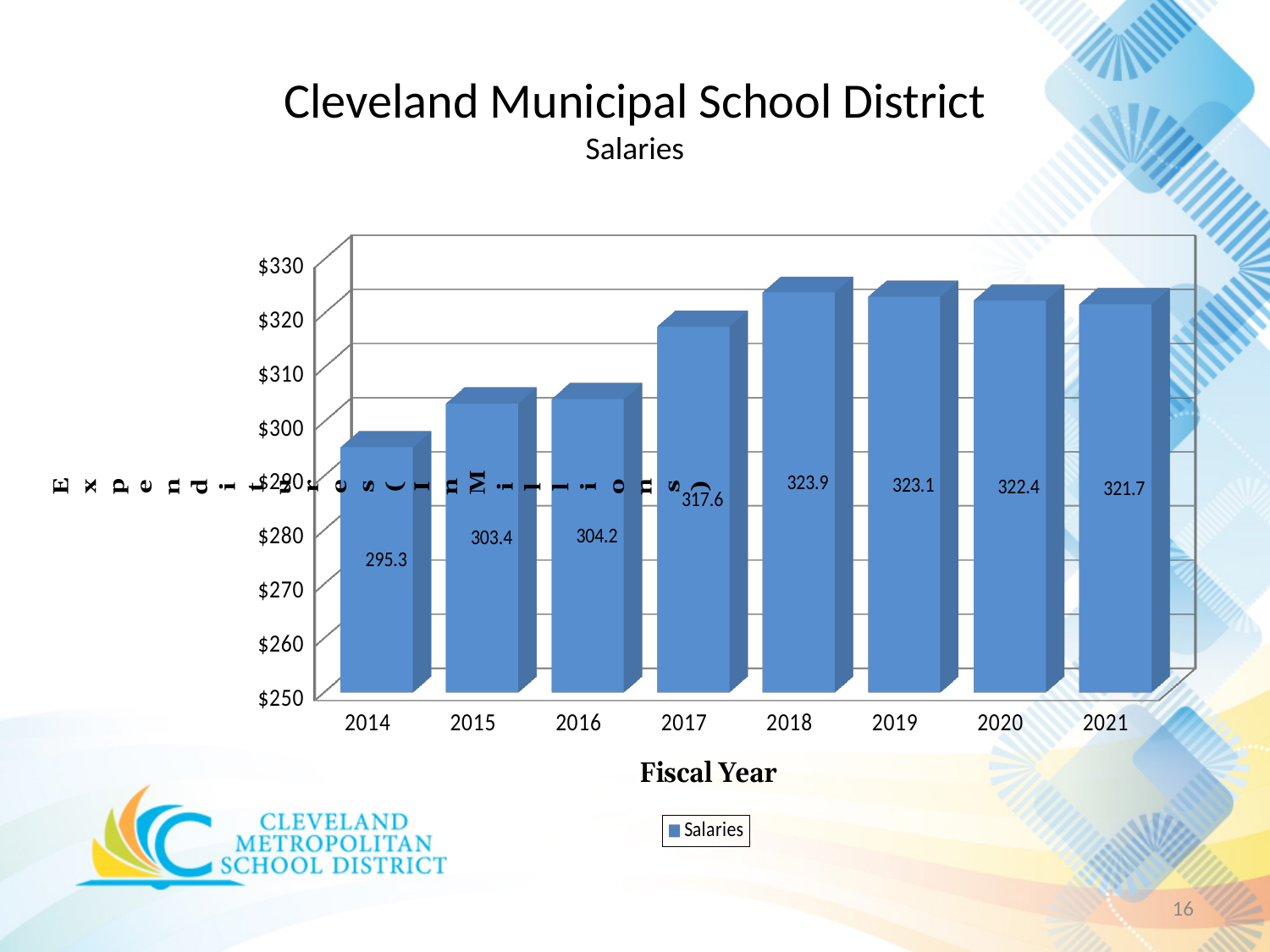

# Cleveland Municipal School District Salaries

[unsupported chart]

16